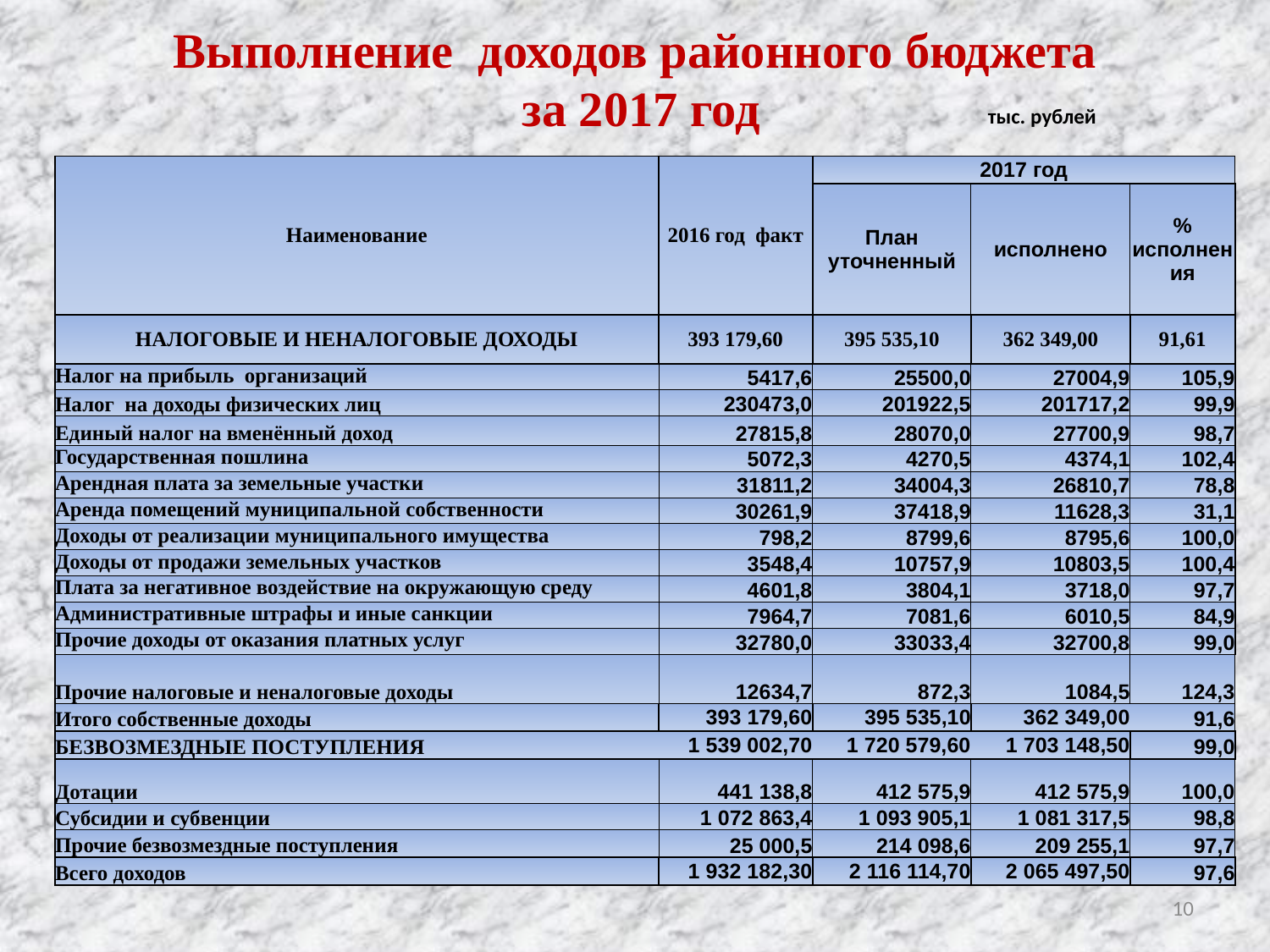

Выполнение  доходов районного бюджета
 за 2017 год
тыс. рублей
| Наименование | 2016 год факт | 2017 год |  |  |
| --- | --- | --- | --- | --- |
|  |  | План уточненный | исполнено | % исполнения |
| НАЛОГОВЫЕ И НЕНАЛОГОВЫЕ ДОХОДЫ | 393 179,60 | 395 535,10 | 362 349,00 | 91,61 |
| Налог на прибыль организаций | 5417,6 | 25500,0 | 27004,9 | 105,9 |
| Налог на доходы физических лиц | 230473,0 | 201922,5 | 201717,2 | 99,9 |
| Единый налог на вменённый доход | 27815,8 | 28070,0 | 27700,9 | 98,7 |
| Государственная пошлина | 5072,3 | 4270,5 | 4374,1 | 102,4 |
| Арендная плата за земельные участки | 31811,2 | 34004,3 | 26810,7 | 78,8 |
| Аренда помещений муниципальной собственности | 30261,9 | 37418,9 | 11628,3 | 31,1 |
| Доходы от реализации муниципального имущества | 798,2 | 8799,6 | 8795,6 | 100,0 |
| Доходы от продажи земельных участков | 3548,4 | 10757,9 | 10803,5 | 100,4 |
| Плата за негативное воздействие на окружающую среду | 4601,8 | 3804,1 | 3718,0 | 97,7 |
| Административные штрафы и иные санкции | 7964,7 | 7081,6 | 6010,5 | 84,9 |
| Прочие доходы от оказания платных услуг | 32780,0 | 33033,4 | 32700,8 | 99,0 |
| Прочие налоговые и неналоговые доходы | 12634,7 | 872,3 | 1084,5 | 124,3 |
| Итого собственные доходы | 393 179,60 | 395 535,10 | 362 349,00 | 91,6 |
| БЕЗВОЗМЕЗДНЫЕ ПОСТУПЛЕНИЯ | 1 539 002,70 | 1 720 579,60 | 1 703 148,50 | 99,0 |
| Дотации | 441 138,8 | 412 575,9 | 412 575,9 | 100,0 |
| Субсидии и субвенции | 1 072 863,4 | 1 093 905,1 | 1 081 317,5 | 98,8 |
| Прочие безвозмездные поступления | 25 000,5 | 214 098,6 | 209 255,1 | 97,7 |
| Всего доходов | 1 932 182,30 | 2 116 114,70 | 2 065 497,50 | 97,6 |
10